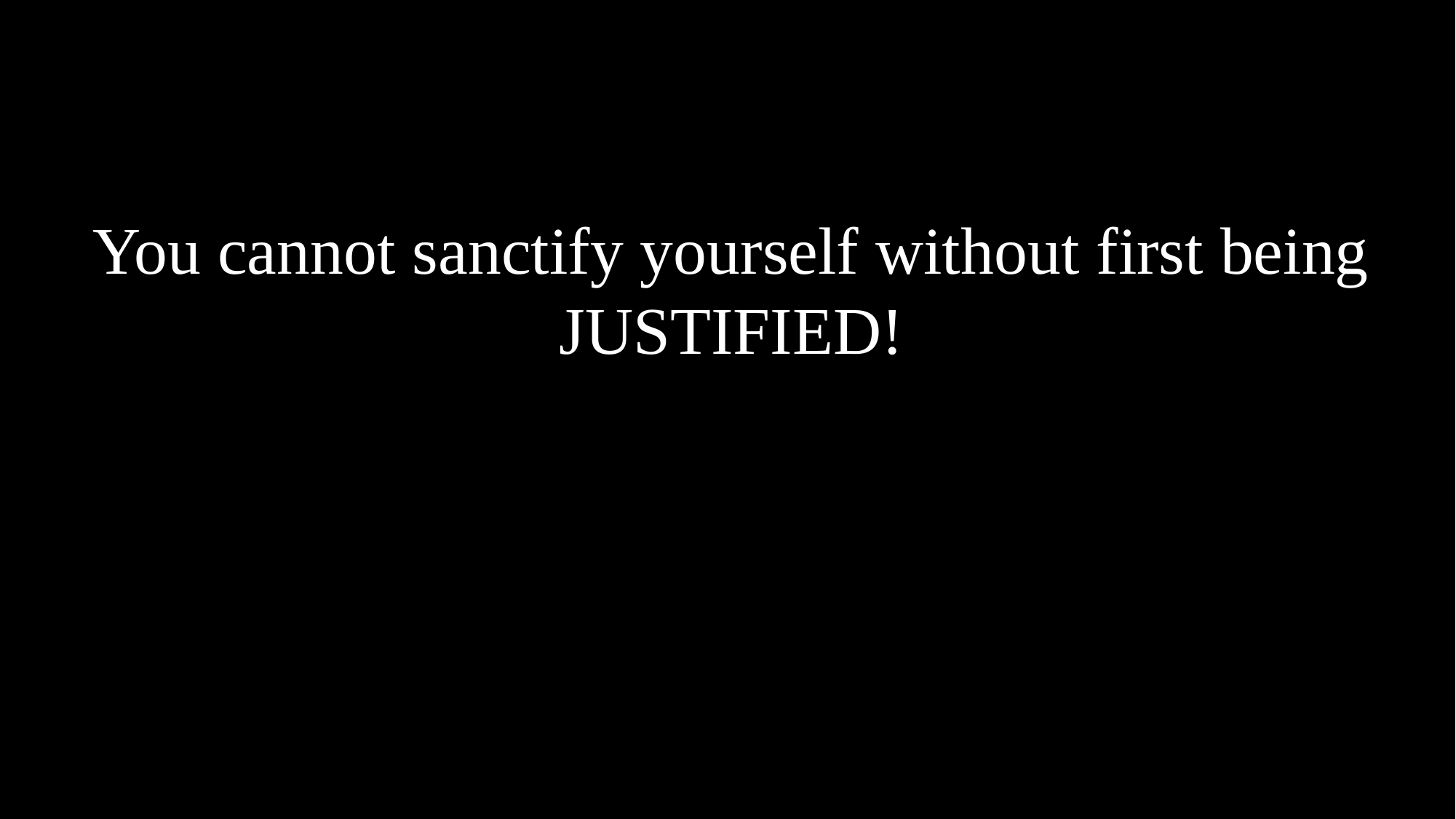

You cannot sanctify yourself without first being JUSTIFIED!